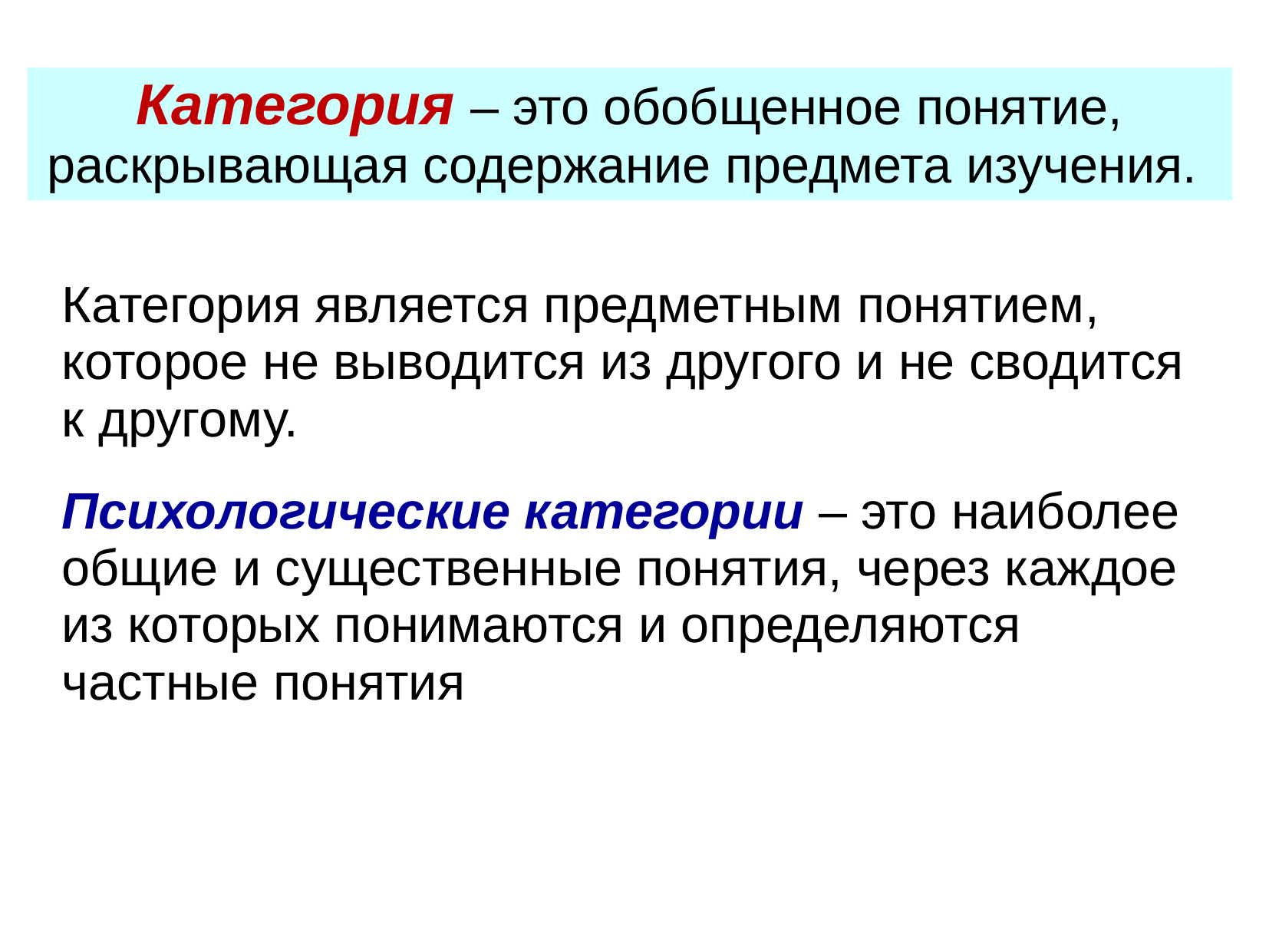

Категория – это обобщенное понятие, раскрывающая содержание предмета изучения.
Категория является предметным понятием, которое не выводится из другого и не сводится к другому.
Психологические категории – это наиболее общие и существенные понятия, через каждое из которых понимаются и определяются частные понятия